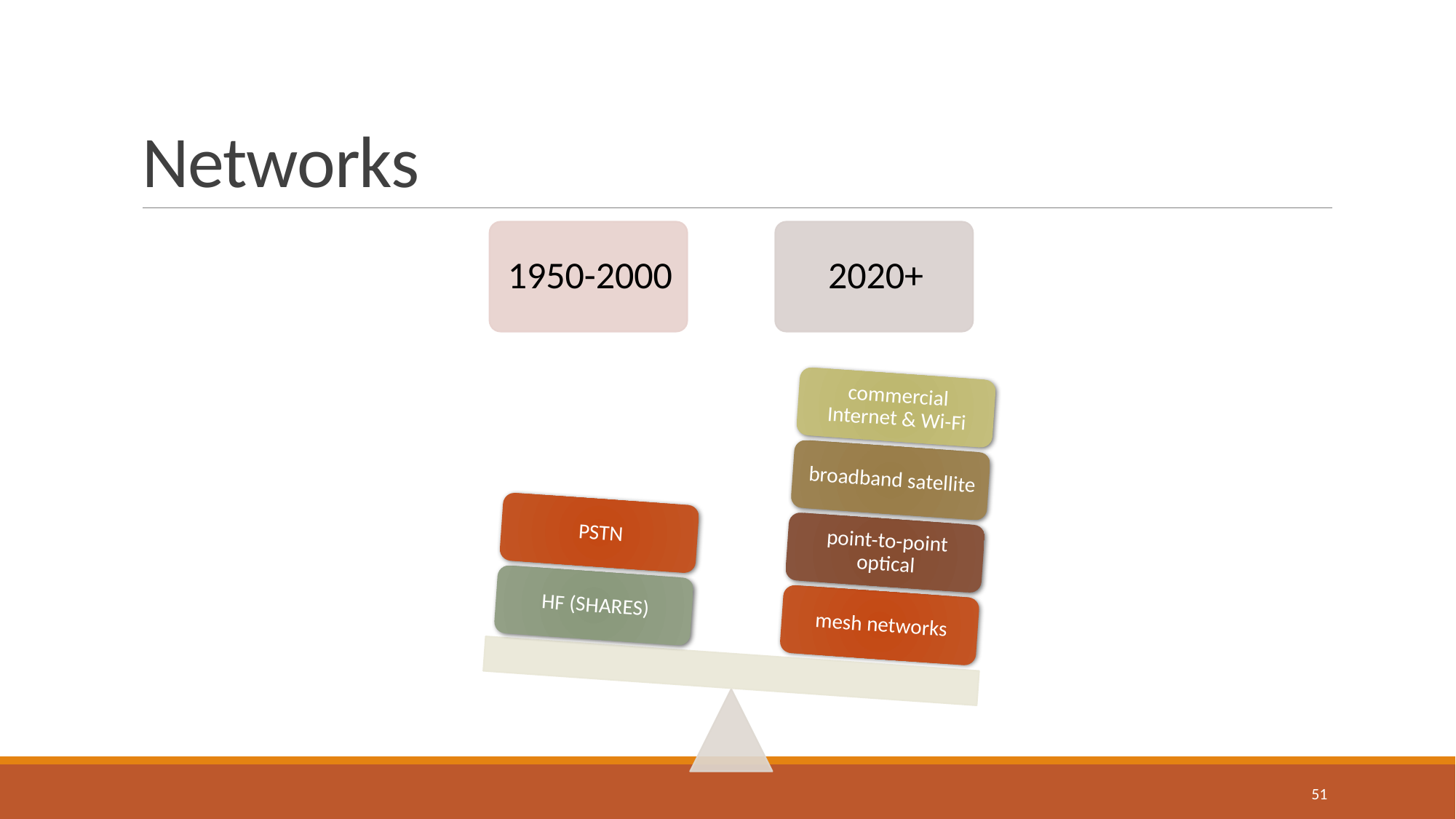

# Networks
1950-2000
2020+
mesh networks
point-to-point optical
broadband satellite
commercial Internet & Wi-Fi
HF (SHARES)
PSTN
51